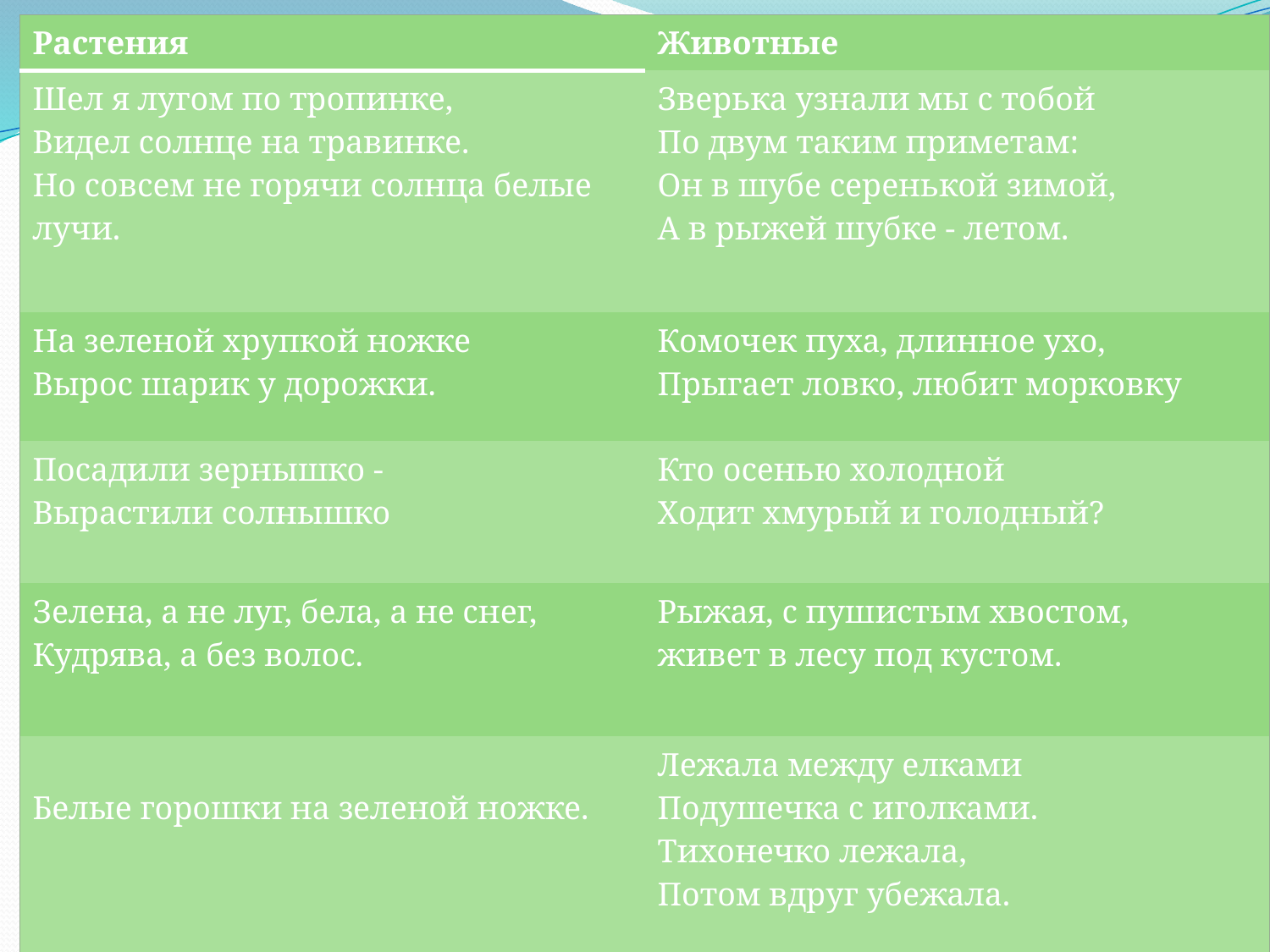

| Растения | Животные |
| --- | --- |
| Шел я лугом по тропинке, Видел солнце на травинке. Но совсем не горячи солнца белые лучи. | Зверька узнали мы с тобой По двум таким приметам: Он в шубе серенькой зимой, А в рыжей шубке - летом. |
| На зеленой хрупкой ножке Вырос шарик у дорожки. | Комочек пуха, длинное ухо, Прыгает ловко, любит морковку |
| Посадили зернышко - Вырастили солнышко | Кто осенью холодной Ходит хмурый и голодный? |
| Зелена, а не луг, бела, а не снег, Кудрява, а без волос. | Рыжая, с пушистым хвостом, живет в лесу под кустом. |
| Белые горошки на зеленой ножке. | Лежала между елками Подушечка с иголками. Тихонечко лежала, Потом вдруг убежала. |
#